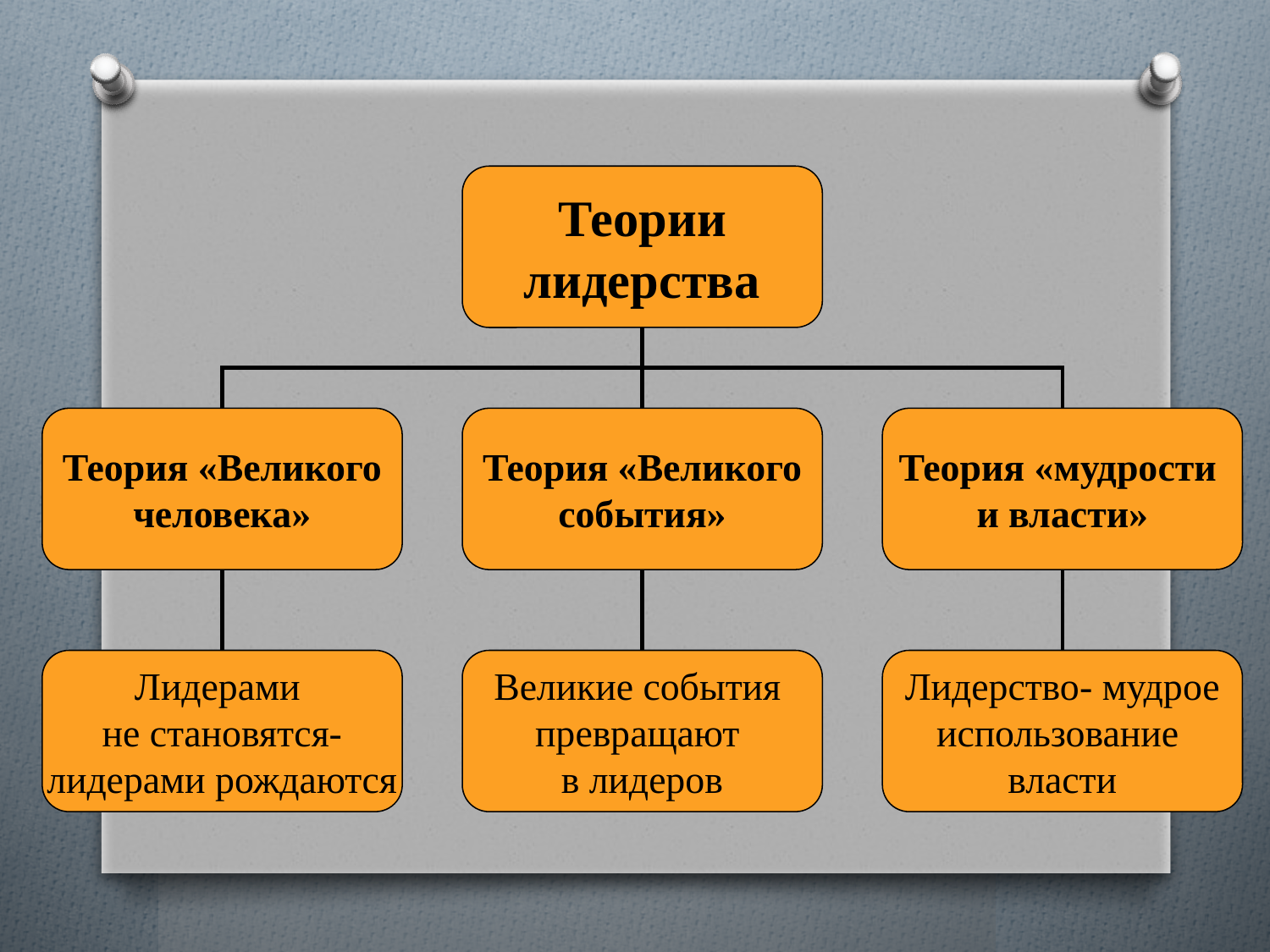

Теории
лидерства
Теория «Великого
человека»

Теория «Великого
события»

Теория «мудрости
и власти»

Лидерами
не становятся-
лидерами рождаются
Великие события
превращают
в лидеров
Лидерство- мудрое
использование
власти